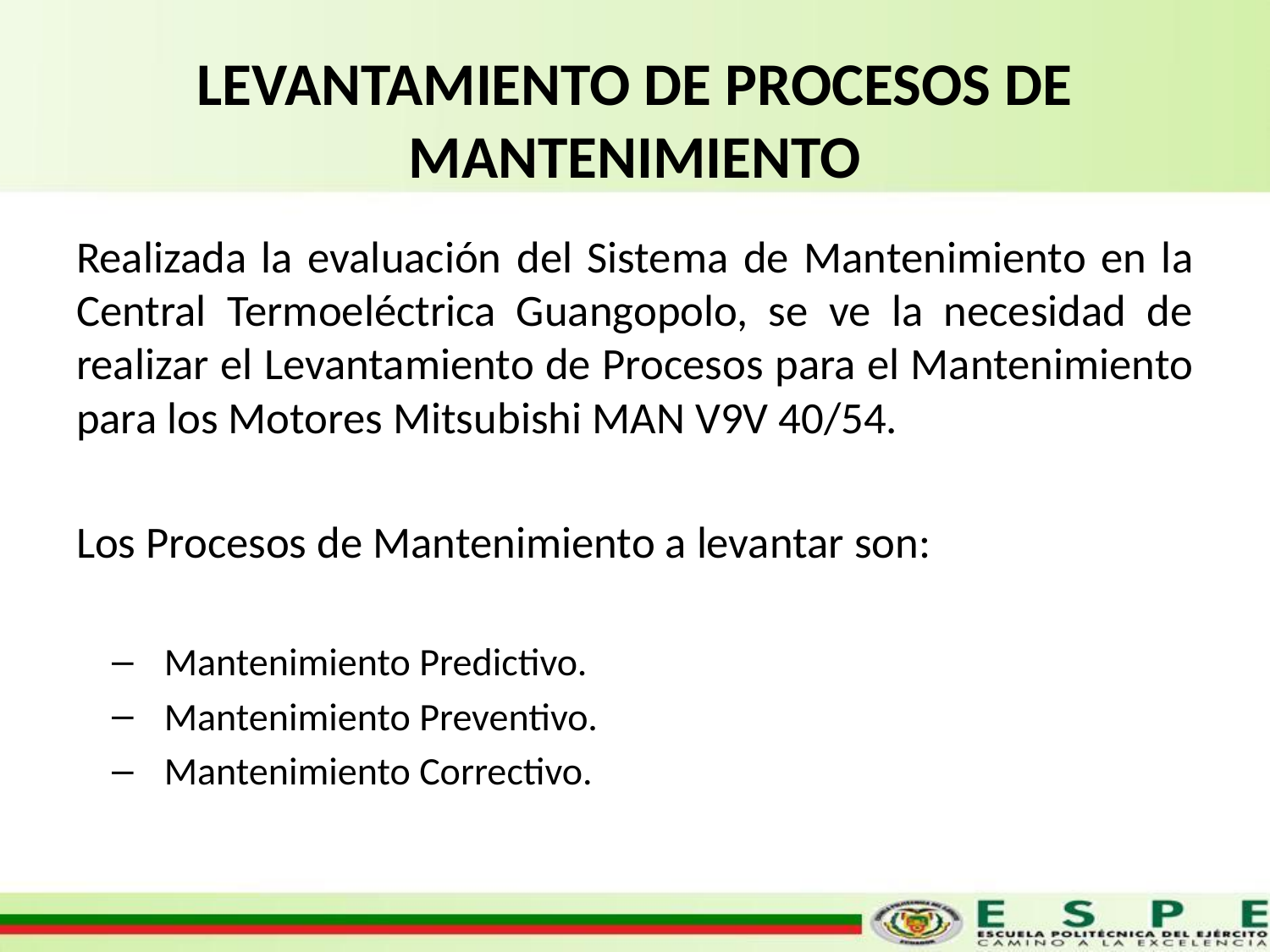

# LEVANTAMIENTO DE PROCESOS DE MANTENIMIENTO
Realizada la evaluación del Sistema de Mantenimiento en la Central Termoeléctrica Guangopolo, se ve la necesidad de realizar el Levantamiento de Procesos para el Mantenimiento para los Motores Mitsubishi MAN V9V 40/54.

Los Procesos de Mantenimiento a levantar son:

Mantenimiento Predictivo.
Mantenimiento Preventivo.
Mantenimiento Correctivo.